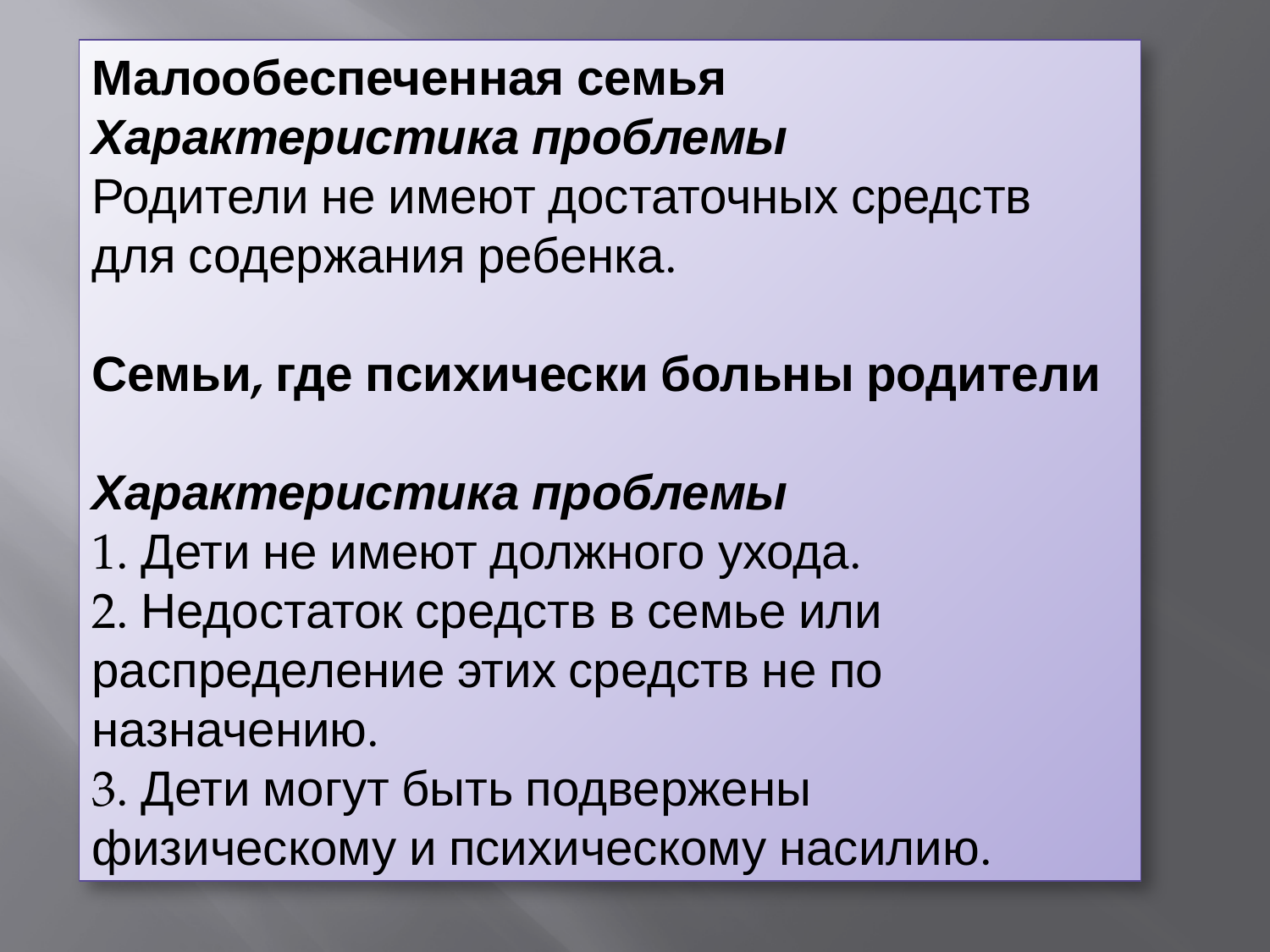

Малообеспеченная семья
Характеристика проблемы
Родители не имеют достаточных средств для содержания ребенка.

Семьи, где психически больны родители

Характеристика проблемы
1. Дети не имеют должного ухода.
2. Недостаток средств в семье или распределение этих средств не по назначению.
3. Дети могут быть подвержены физическому и психическому насилию.